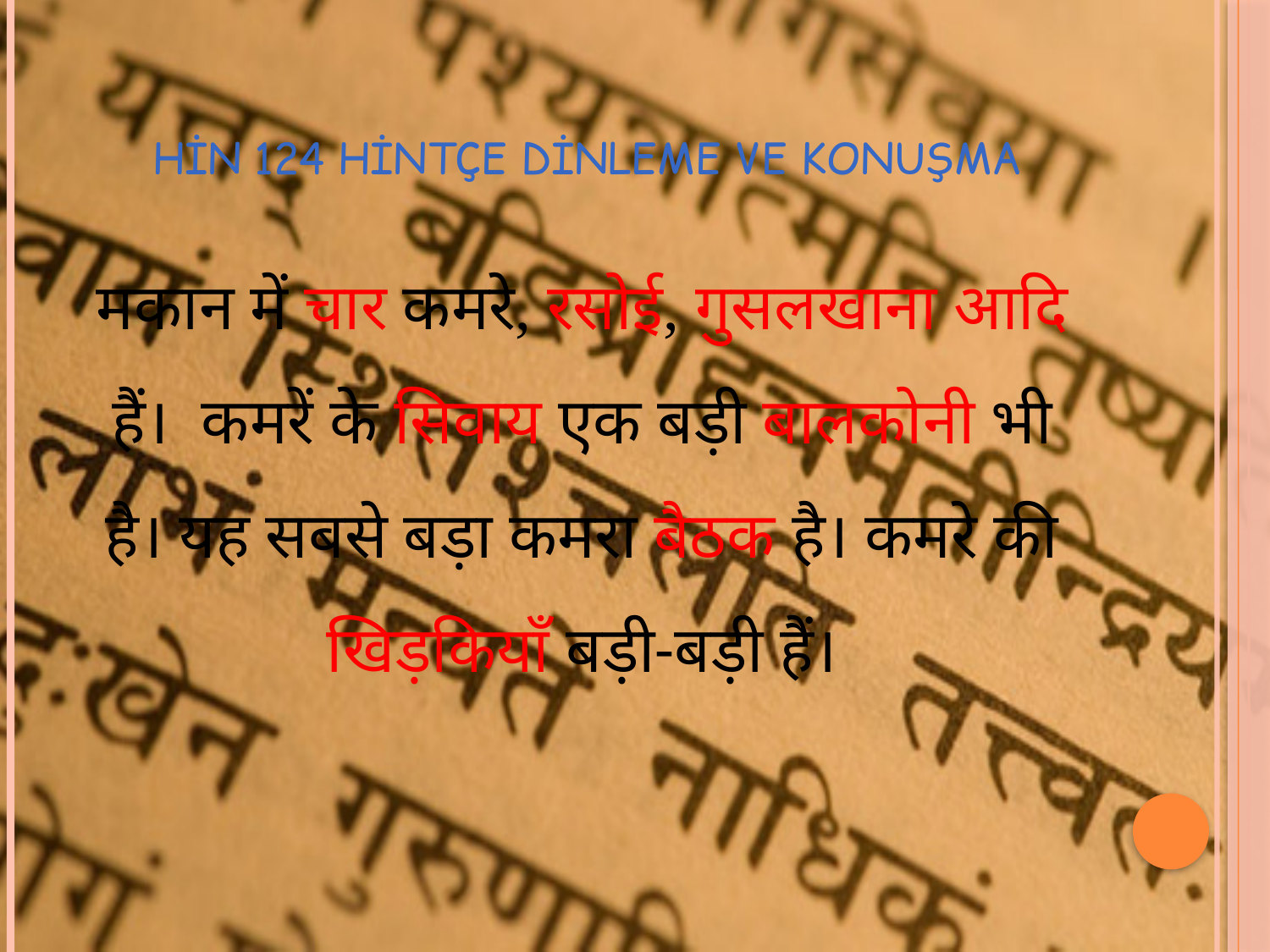

# HİN 124 HİNTÇE DİNLEME VE KONUŞMA
मकान में चार कमरे, रसोई, गुसलखाना आदि हैं।  कमरें के सिवाय एक बड़ी बालकोनी भी है। यह सबसे बड़ा कमरा बैठक है। कमरे की खिड़कियाँ बड़ी-बड़ी हैं।